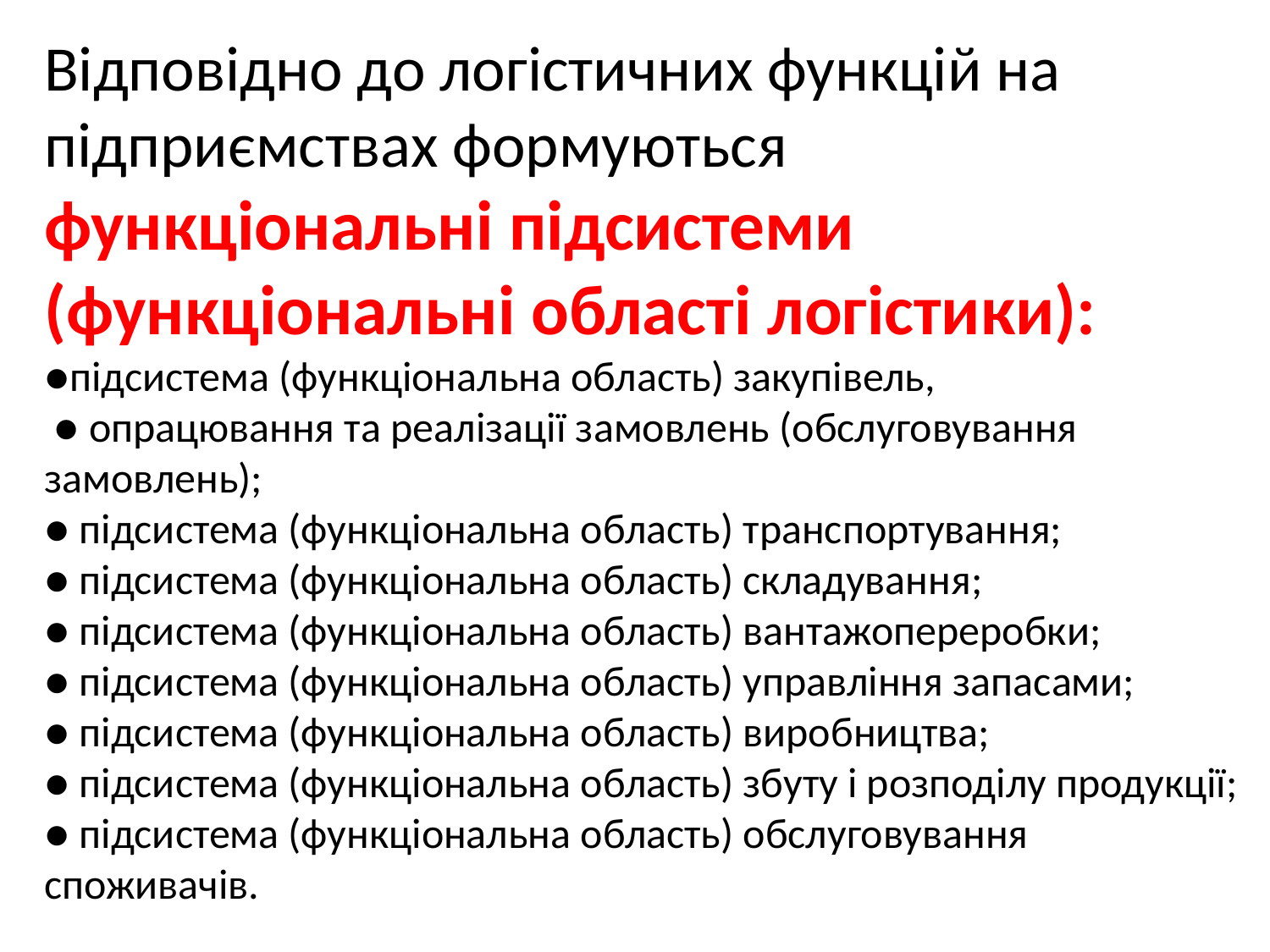

Відповідно до логістичних функцій на підприємствах формуються функціональні підсистеми (функціональні області логістики):
●підсистема (функціональна область) закупівель,
 ● опрацювання та реалізації замовлень (обслуговування замовлень);
● підсистема (функціональна область) транспортування;
● підсистема (функціональна область) складування;
● підсистема (функціональна область) вантажопереробки;
● підсистема (функціональна область) управління запасами;
● підсистема (функціональна область) виробництва;
● підсистема (функціональна область) збуту і розподілу продукції;
● підсистема (функціональна область) обслуговування споживачів.